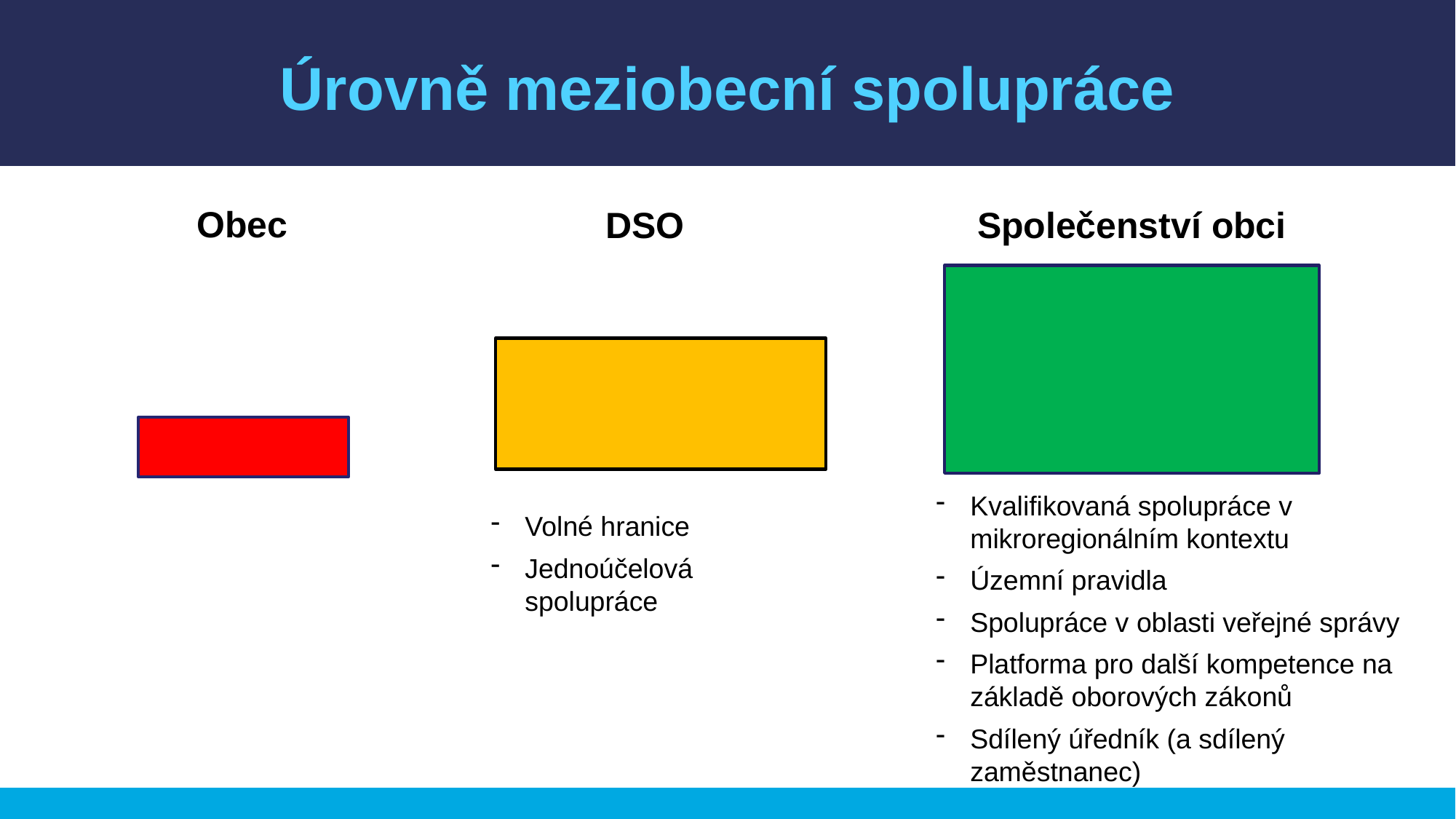

Úrovně meziobecní spolupráce
Obec
DSO
Společenství obci

Kvalifikovaná spolupráce v mikroregionálním kontextu
Územní pravidla
Spolupráce v oblasti veřejné správy
Platforma pro další kompetence na základě oborových zákonů
Sdílený úředník (a sdílený zaměstnanec)

Volné hranice
Jednoúčelová spolupráce